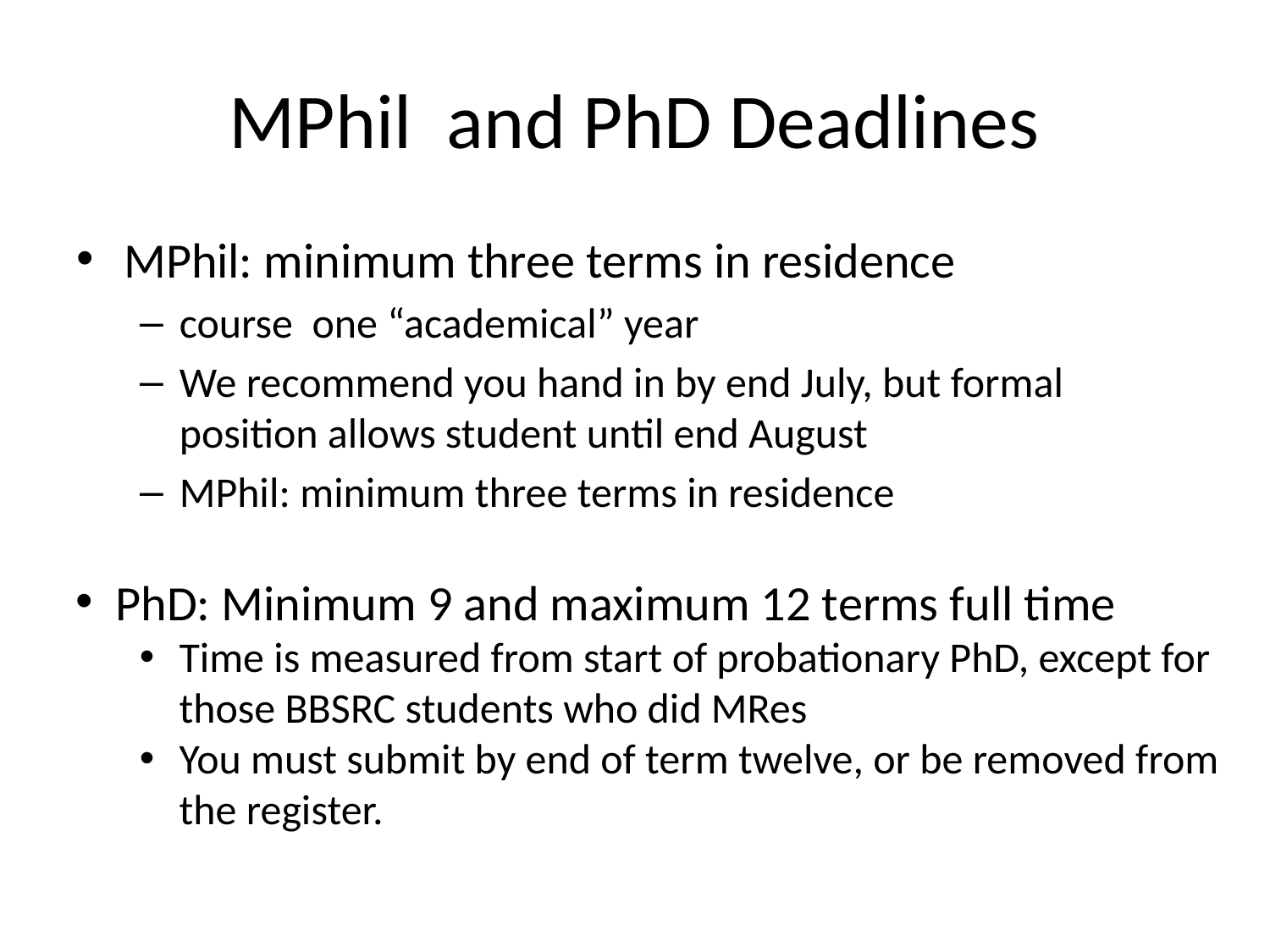

# MPhil  and PhD Deadlines
MPhil: minimum three terms in residence
course  one “academical” year
We recommend you hand in by end July, but formal position allows student until end August
MPhil: minimum three terms in residence

PhD: Minimum 9 and maximum 12 terms full time
Time is measured from start of probationary PhD, except for those BBSRC students who did MRes
You must submit by end of term twelve, or be removed from the register.